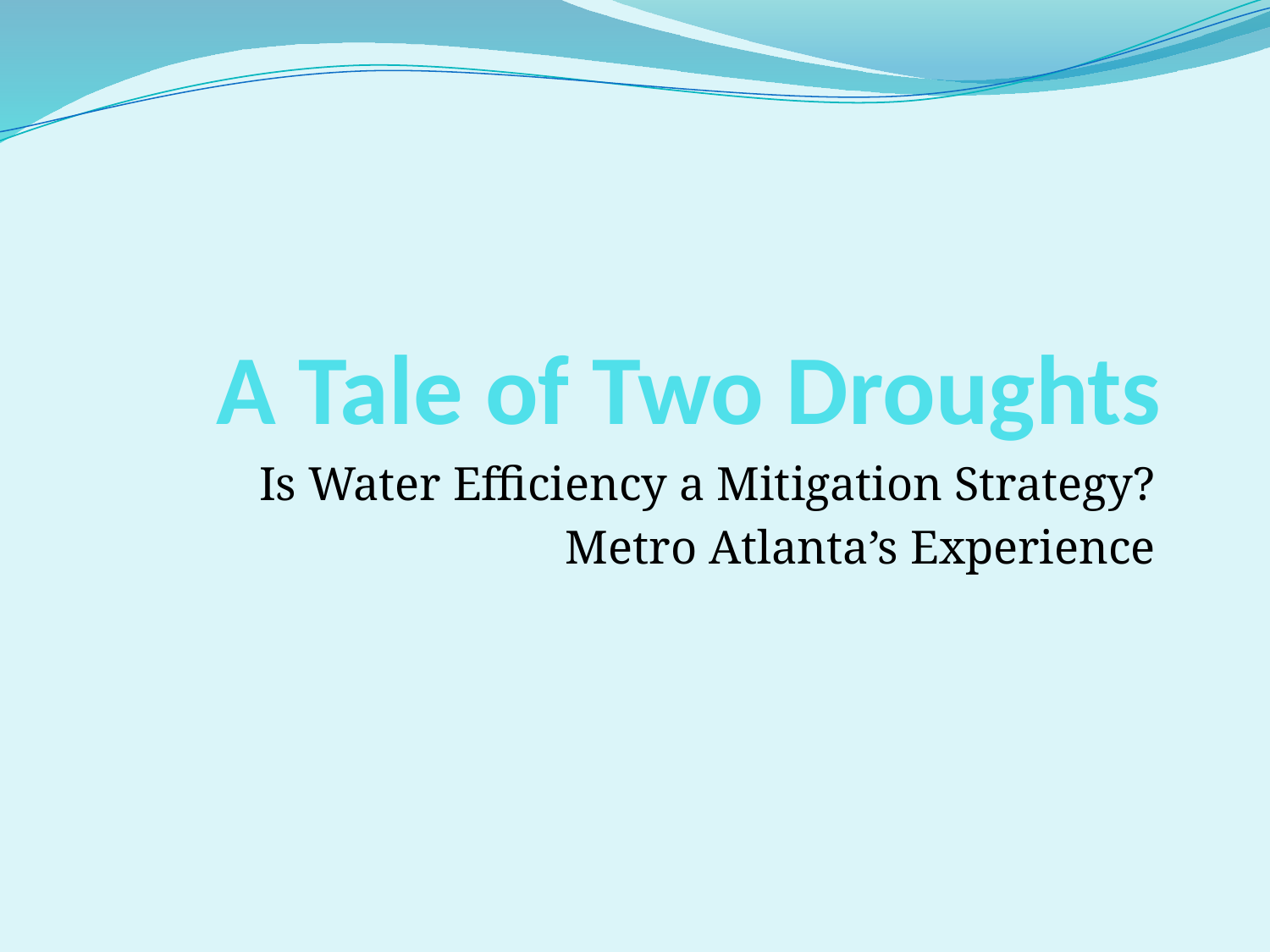

# A Tale of Two Droughts
Is Water Efficiency a Mitigation Strategy?
Metro Atlanta’s Experience